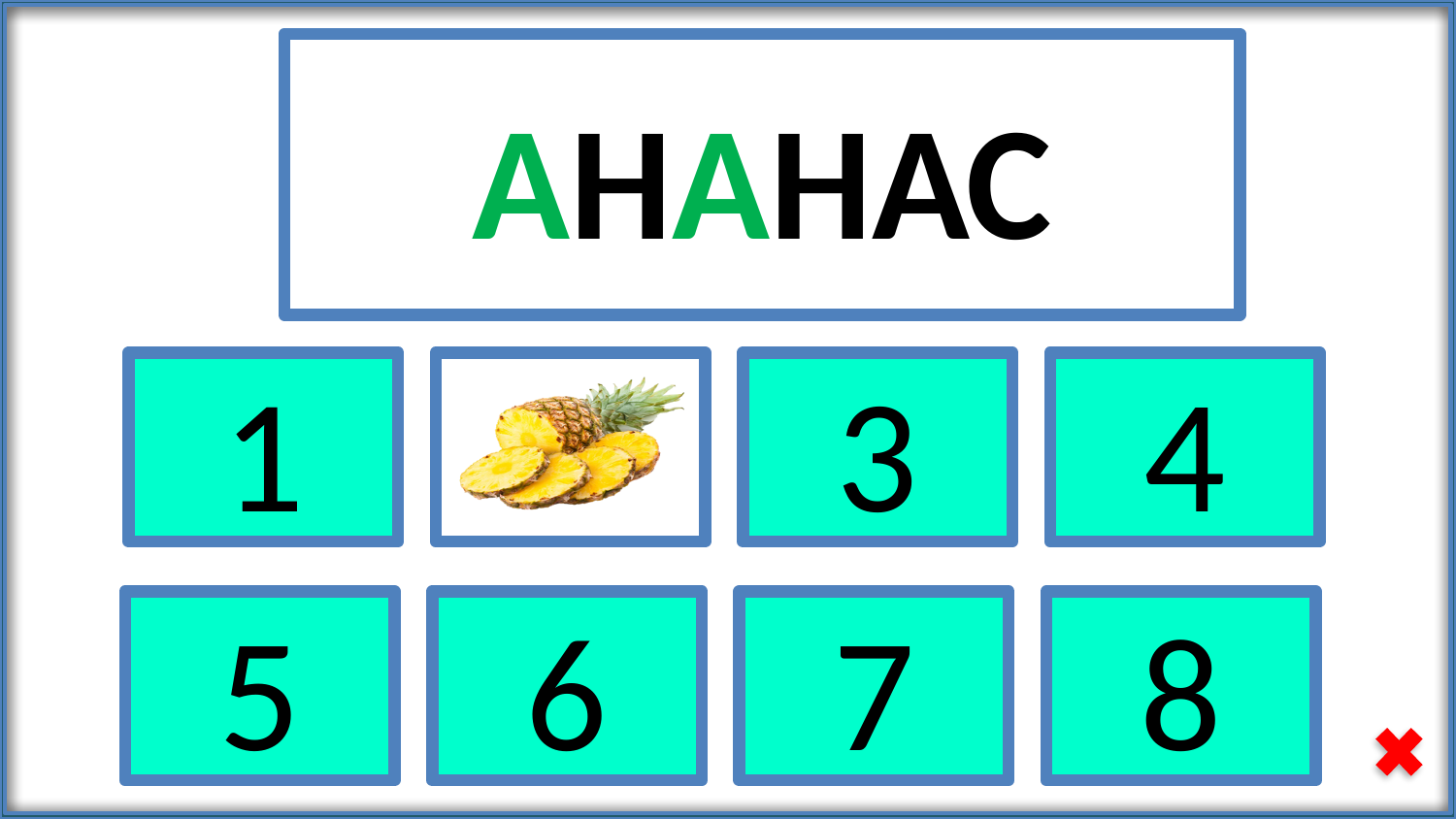

АНАНАС
1

3
4
5
6
7
8